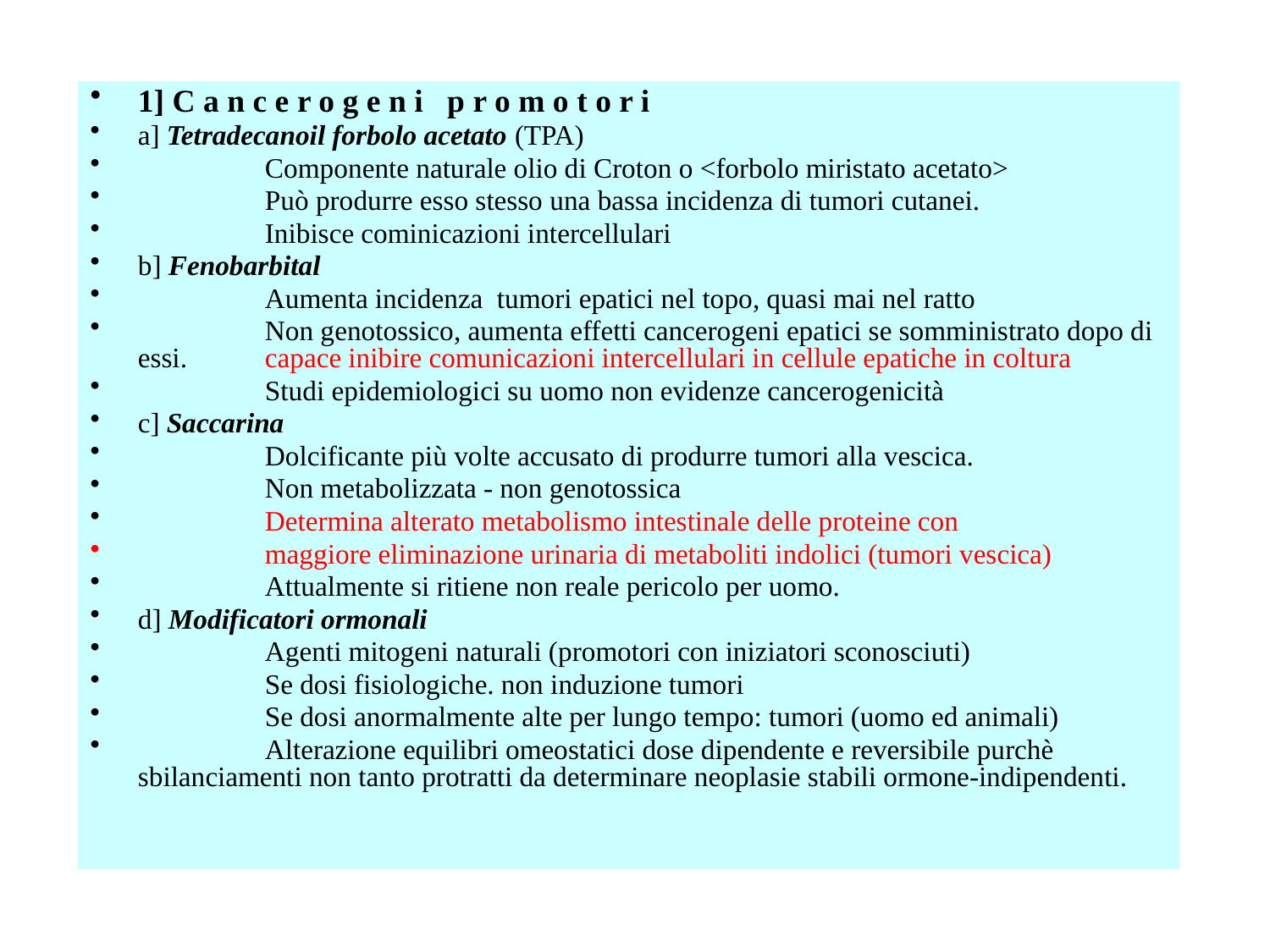

1] C a n c e r o g e n i   p r o m o t o r i
a] Tetradecanoil forbolo acetato (TPA)
	Componente naturale olio di Croton o <forbolo miristato acetato>
	Può produrre esso stesso una bassa incidenza di tumori cutanei.
	Inibisce cominicazioni intercellulari
b] Fenobarbital
	Aumenta incidenza  tumori epatici nel topo, quasi mai nel ratto
	Non genotossico, aumenta effetti cancerogeni epatici se somministrato dopo di essi. 	capace inibire comunicazioni intercellulari in cellule epatiche in coltura
	Studi epidemiologici su uomo non evidenze cancerogenicità
c] Saccarina
	Dolcificante più volte accusato di produrre tumori alla vescica.
	Non metabolizzata - non genotossica
	Determina alterato metabolismo intestinale delle proteine con
	maggiore eliminazione urinaria di metaboliti indolici (tumori vescica)
	Attualmente si ritiene non reale pericolo per uomo.
d] Modificatori ormonali
	Agenti mitogeni naturali (promotori con iniziatori sconosciuti)
	Se dosi fisiologiche. non induzione tumori
	Se dosi anormalmente alte per lungo tempo: tumori (uomo ed animali)
	Alterazione equilibri omeostatici dose dipendente e reversibile purchè sbilanciamenti non tanto protratti da determinare neoplasie stabili ormone-indipendenti.